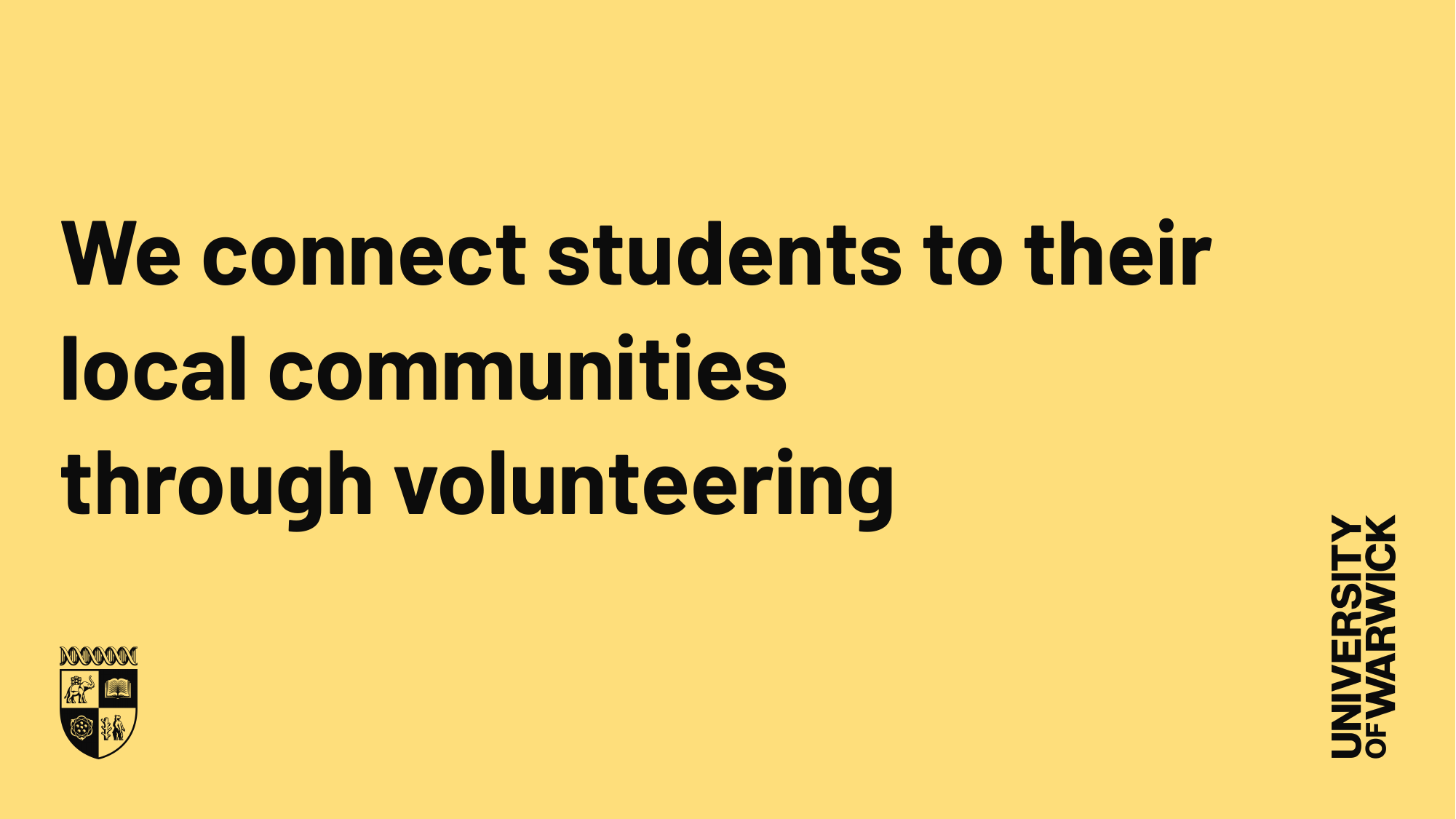

We connect students to their local communities
through volunteering